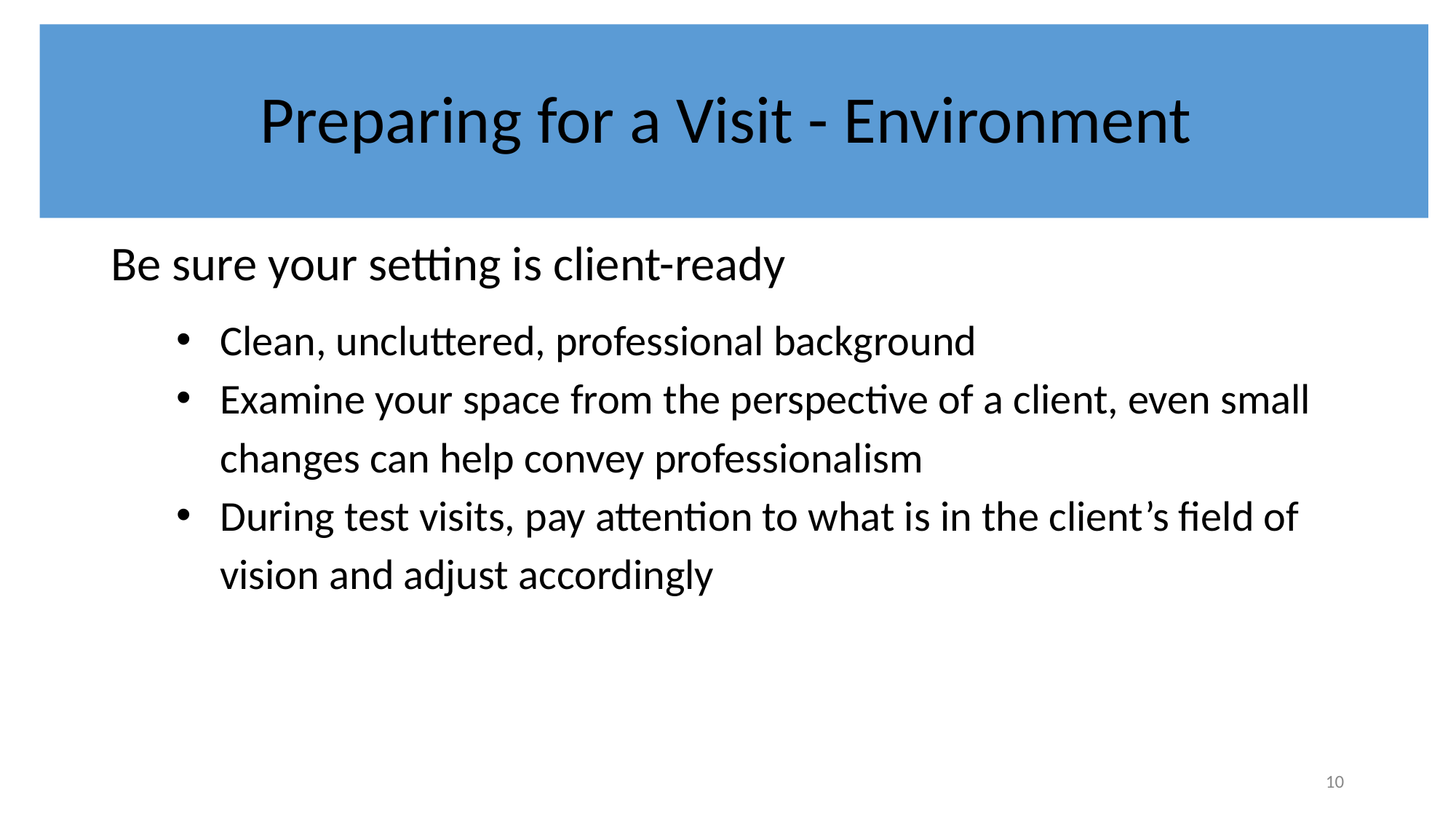

# Preparing for a Visit - Environment
Be sure your setting is client-ready
Clean, uncluttered, professional background
Examine your space from the perspective of a client, even small changes can help convey professionalism
During test visits, pay attention to what is in the client’s field of vision and adjust accordingly

10